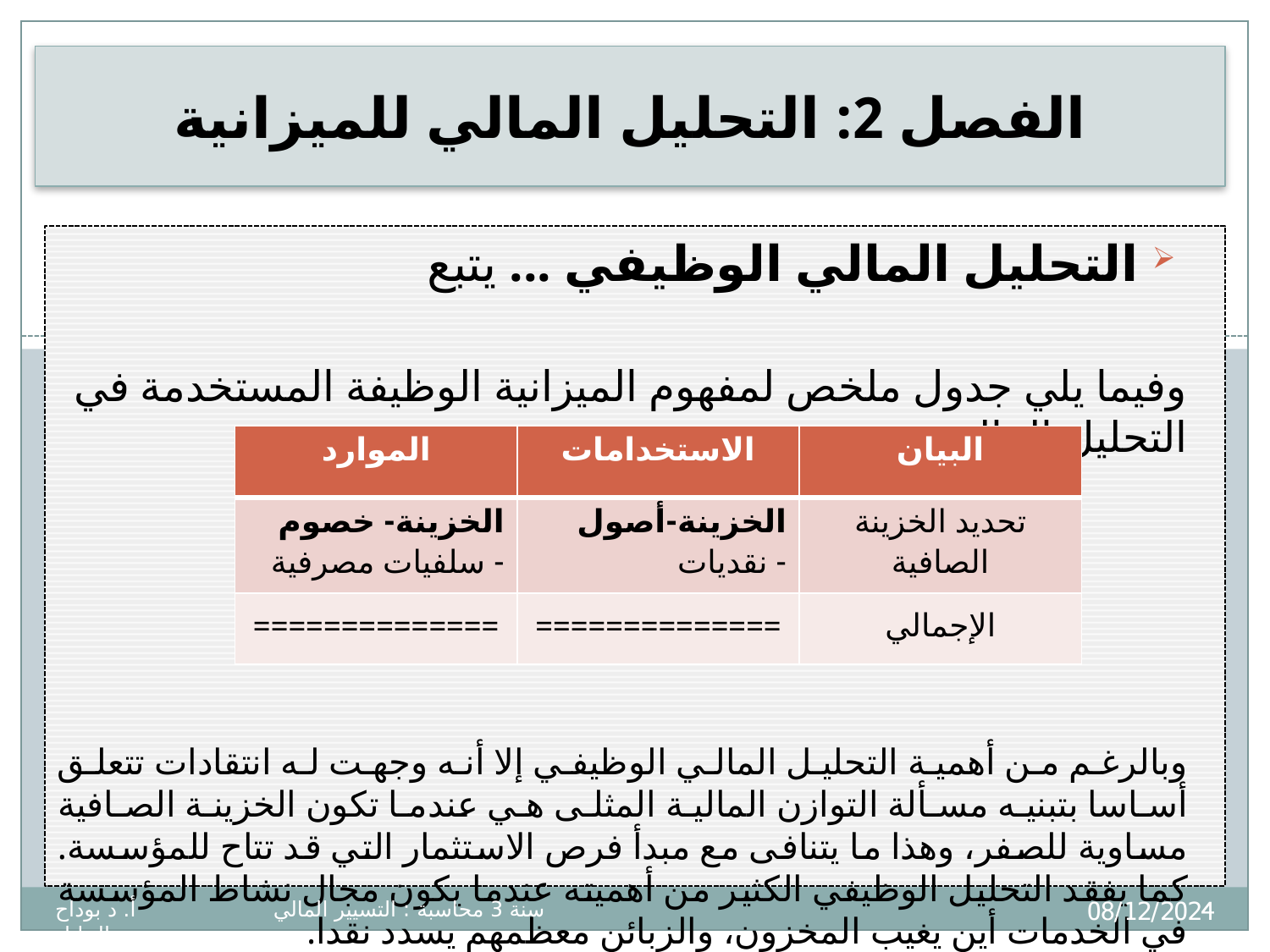

# الفصل 2: التحليل المالي للميزانية
 	التحليل المالي الوظيفي ... يتبع

وفيما يلي جدول ملخص لمفهوم الميزانية الوظيفة المستخدمة في التحليل المالي،

وبالرغم من أهمية التحليل المالي الوظيفي إلا أنه وجهت له انتقادات تتعلق أساسا بتبنيه مسألة التوازن المالية المثلى هي عندما تكون الخزينة الصافية مساوية للصفر، وهذا ما يتنافى مع مبدأ فرص الاستثمار التي قد تتاح للمؤسسة. كما يفقد التحليل الوظيفي الكثير من أهميته عندما يكون مجال نشاط المؤسسة في الخدمات أين يغيب المخزون، والزبائن معظمهم يسدد نقدا.
16
| الموارد | الاستخدامات | البيان |
| --- | --- | --- |
| الخزينة- خصوم - سلفيات مصرفية | الخزينة-أصول - نقديات | تحديد الخزينة الصافية |
| ============== | ============== | الإجمالي |
08/12/2024
سنة 3 محاسبة : التسيير المالي                     أ. د بوداح عبدالجليل